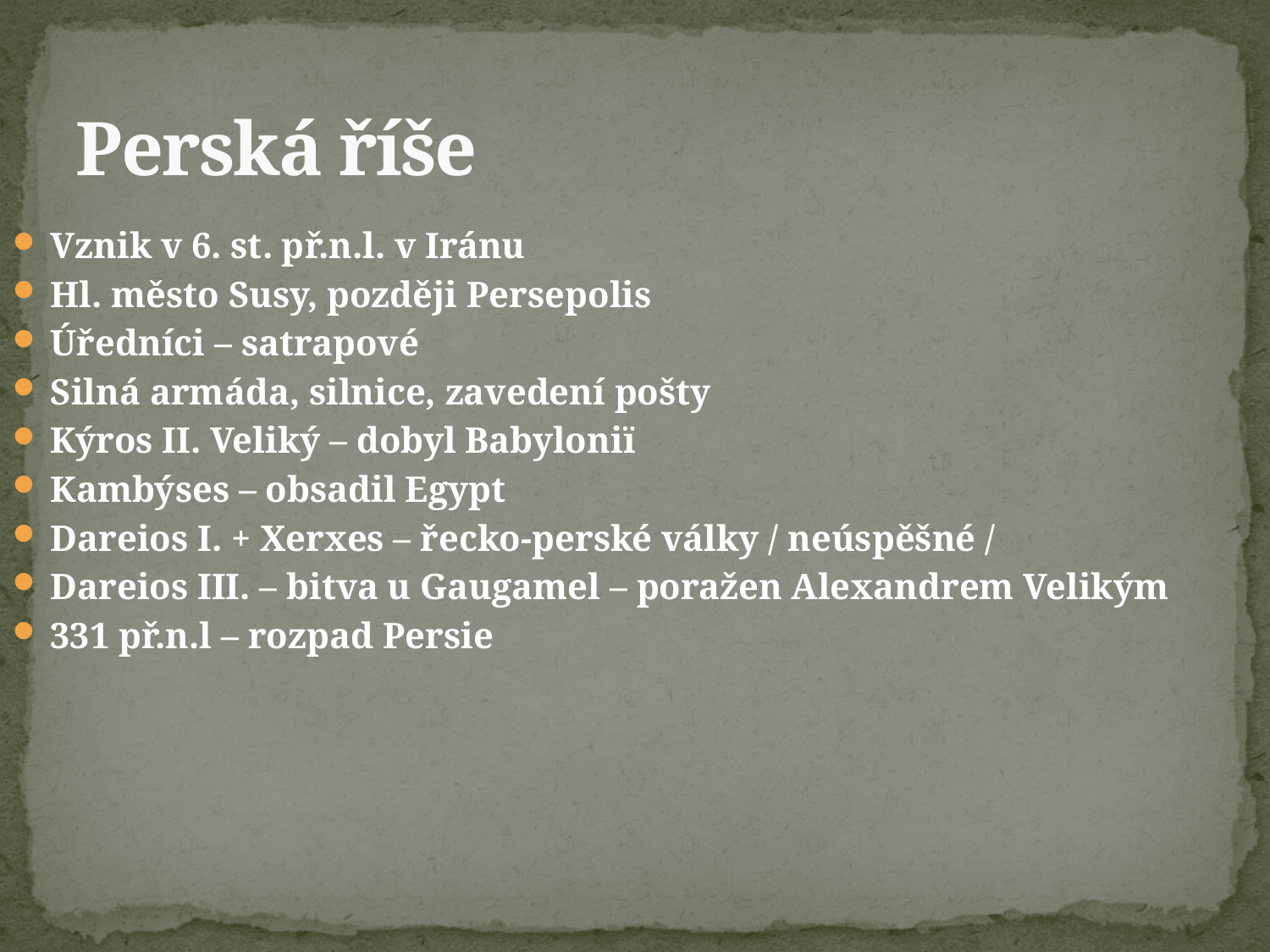

# Perská říše
Vznik v 6. st. př.n.l. v Iránu
Hl. město Susy, později Persepolis
Úředníci – satrapové
Silná armáda, silnice, zavedení pošty
Kýros II. Veliký – dobyl Babyloniï
Kambýses – obsadil Egypt
Dareios I. + Xerxes – řecko-perské války / neúspěšné /
Dareios III. – bitva u Gaugamel – poražen Alexandrem Velikým
331 př.n.l – rozpad Persie